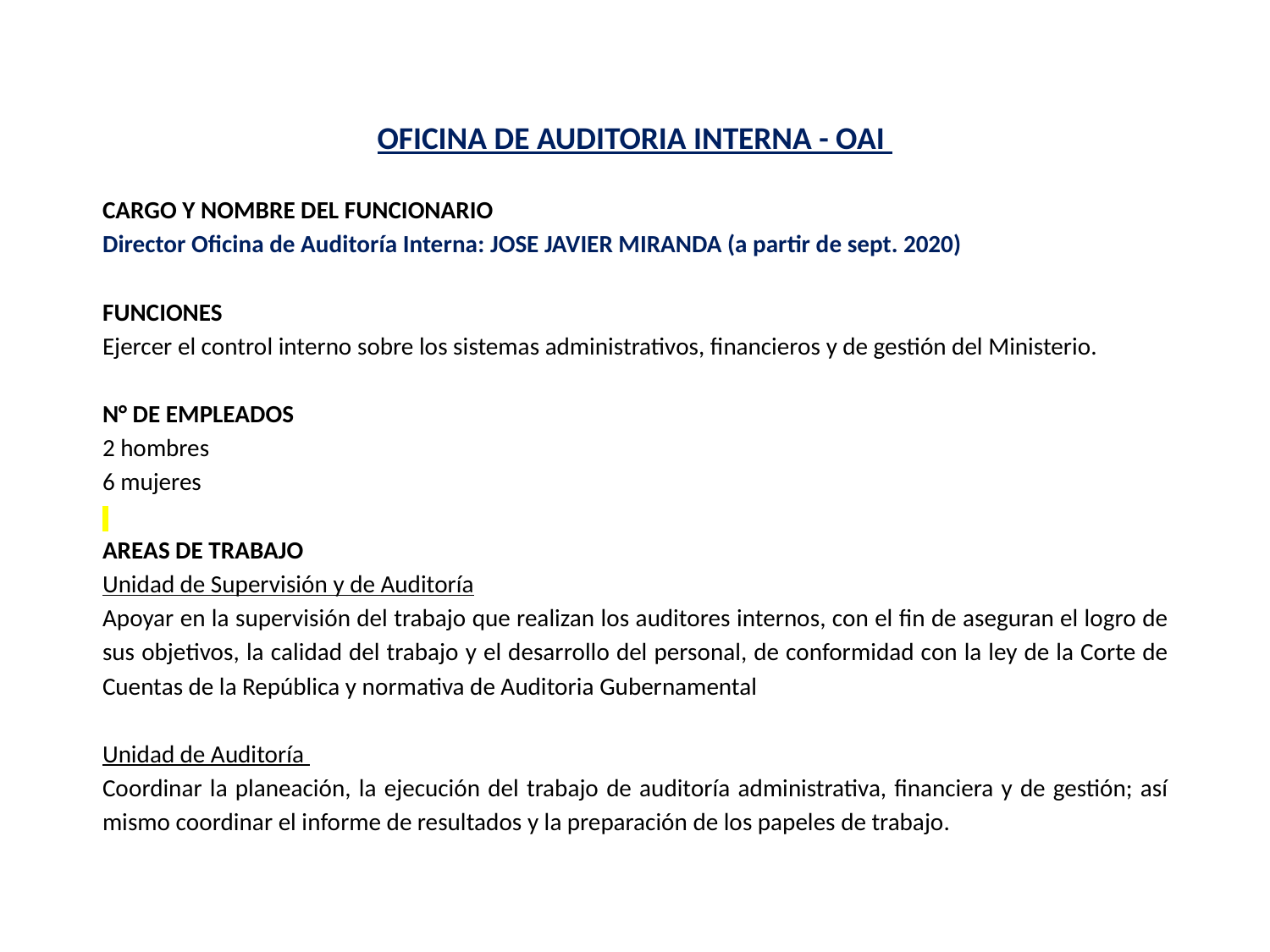

OFICINA DE AUDITORIA INTERNA - OAI

CARGO Y NOMBRE DEL FUNCIONARIO
Director Oficina de Auditoría Interna: JOSE JAVIER MIRANDA (a partir de sept. 2020)

FUNCIONES
Ejercer el control interno sobre los sistemas administrativos, financieros y de gestión del Ministerio.

N° DE EMPLEADOS
2 hombres
6 mujeres

AREAS DE TRABAJO
Unidad de Supervisión y de Auditoría
Apoyar en la supervisión del trabajo que realizan los auditores internos, con el fin de aseguran el logro de sus objetivos, la calidad del trabajo y el desarrollo del personal, de conformidad con la ley de la Corte de Cuentas de la República y normativa de Auditoria Gubernamental

Unidad de Auditoría
Coordinar la planeación, la ejecución del trabajo de auditoría administrativa, financiera y de gestión; así mismo coordinar el informe de resultados y la preparación de los papeles de trabajo.